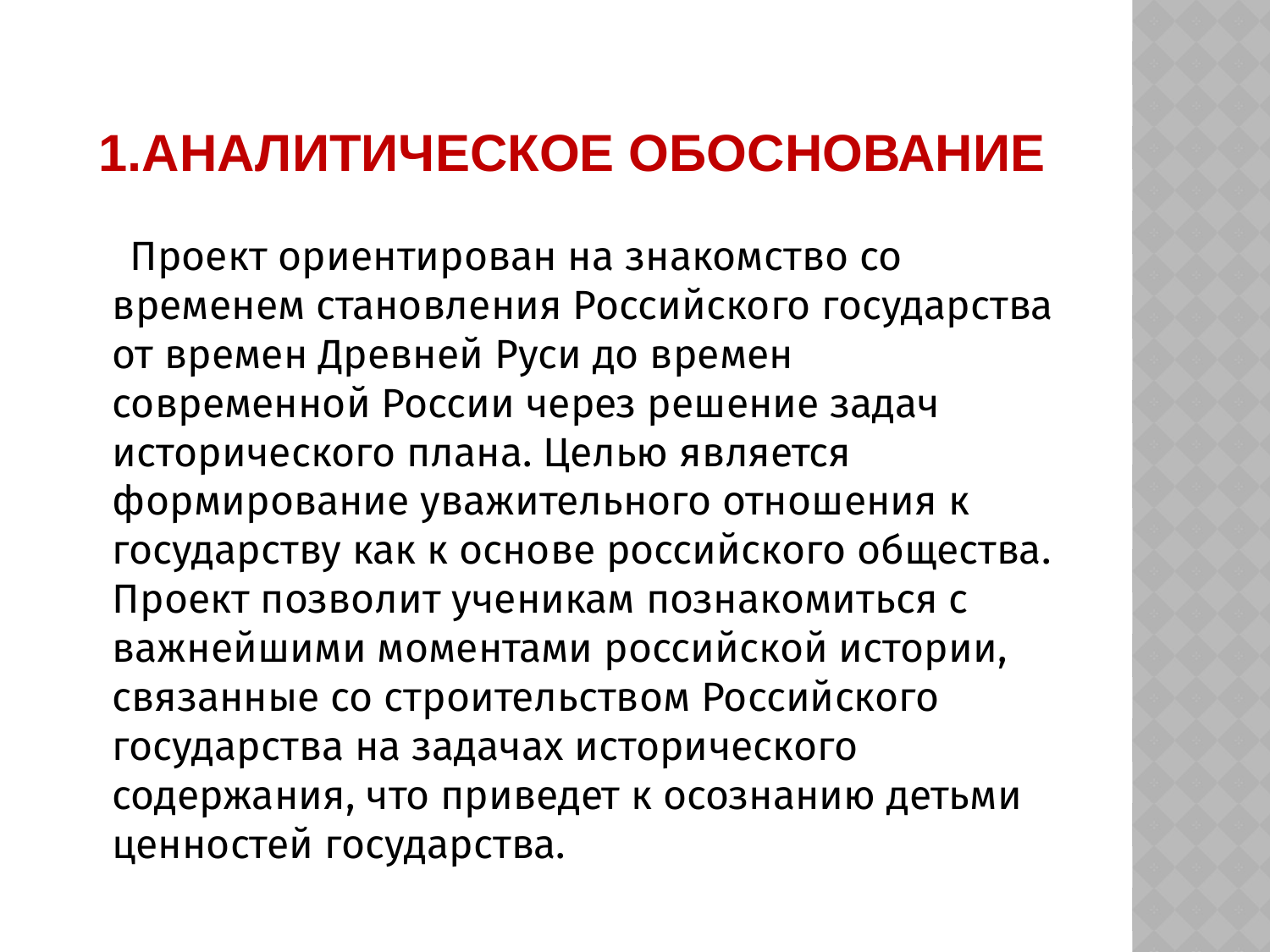

# 1.АНАЛИТИЧЕСКОЕ ОБОСНОВАНИЕ
     Проект ориентирован на знакомство со временем становления Российского государства от времен Древней Руси до времен современной России через решение задач исторического плана. Целью является формирование уважительного отношения к государству как к основе российского общества. Проект позволит ученикам познакомиться с важнейшими моментами российской истории, связанные со строительством Российского государства на задачах исторического содержания, что приведет к осознанию детьми ценностей государства.